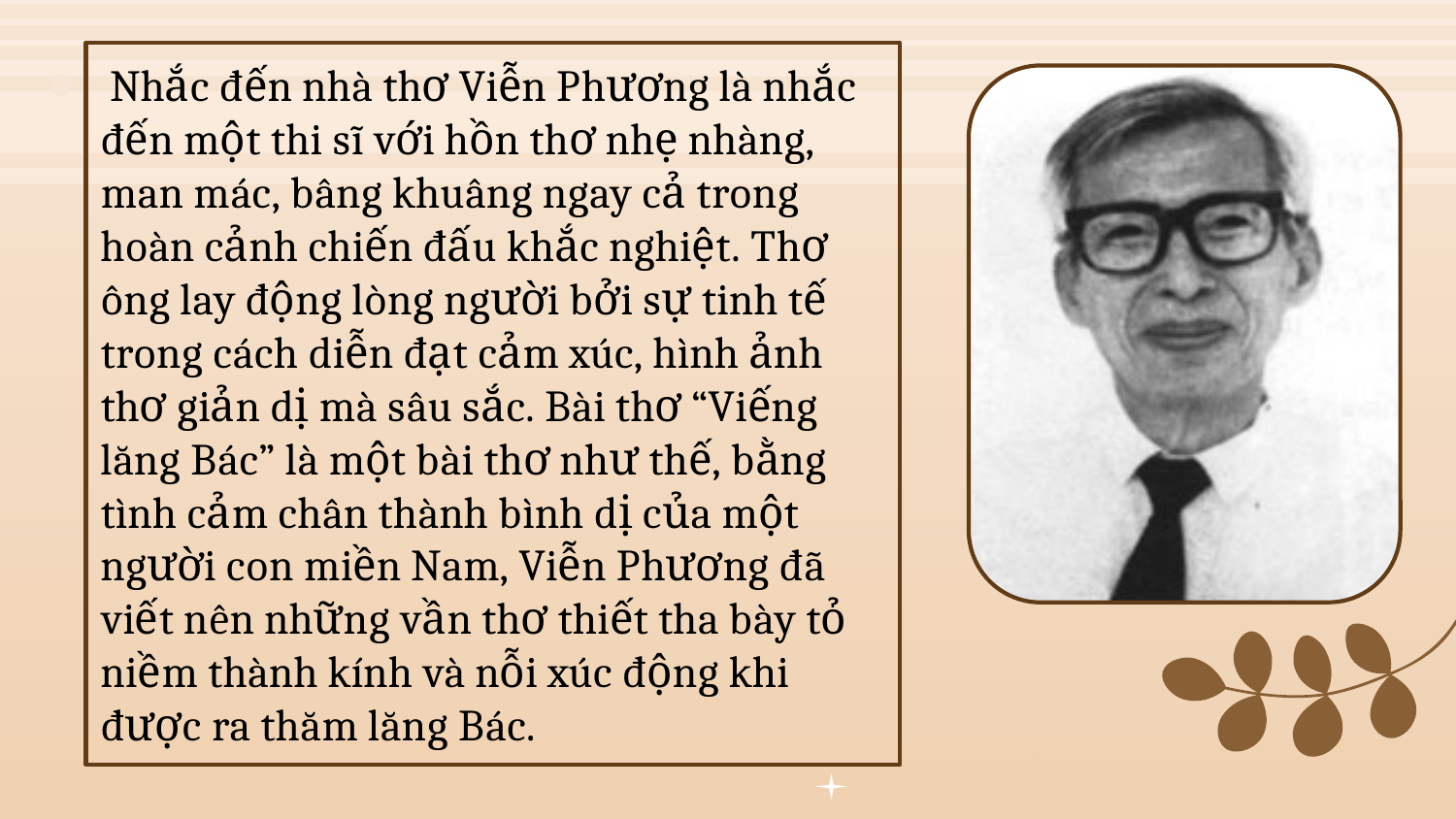

Nhắc đến nhà thơ Viễn Phương là nhắc đến một thi sĩ với hồn thơ nhẹ nhàng, man mác, bâng khuâng ngay cả trong hoàn cảnh chiến đấu khắc nghiệt. Thơ ông lay động lòng người bởi sự tinh tế trong cách diễn đạt cảm xúc, hình ảnh thơ giản dị mà sâu sắc. Bài thơ “Viếng lăng Bác” là một bài thơ như thế, bằng tình cảm chân thành bình dị của một người con miền Nam, Viễn Phương đã viết nên những vần thơ thiết tha bày tỏ niềm thành kính và nỗi xúc động khi được ra thăm lăng Bác.